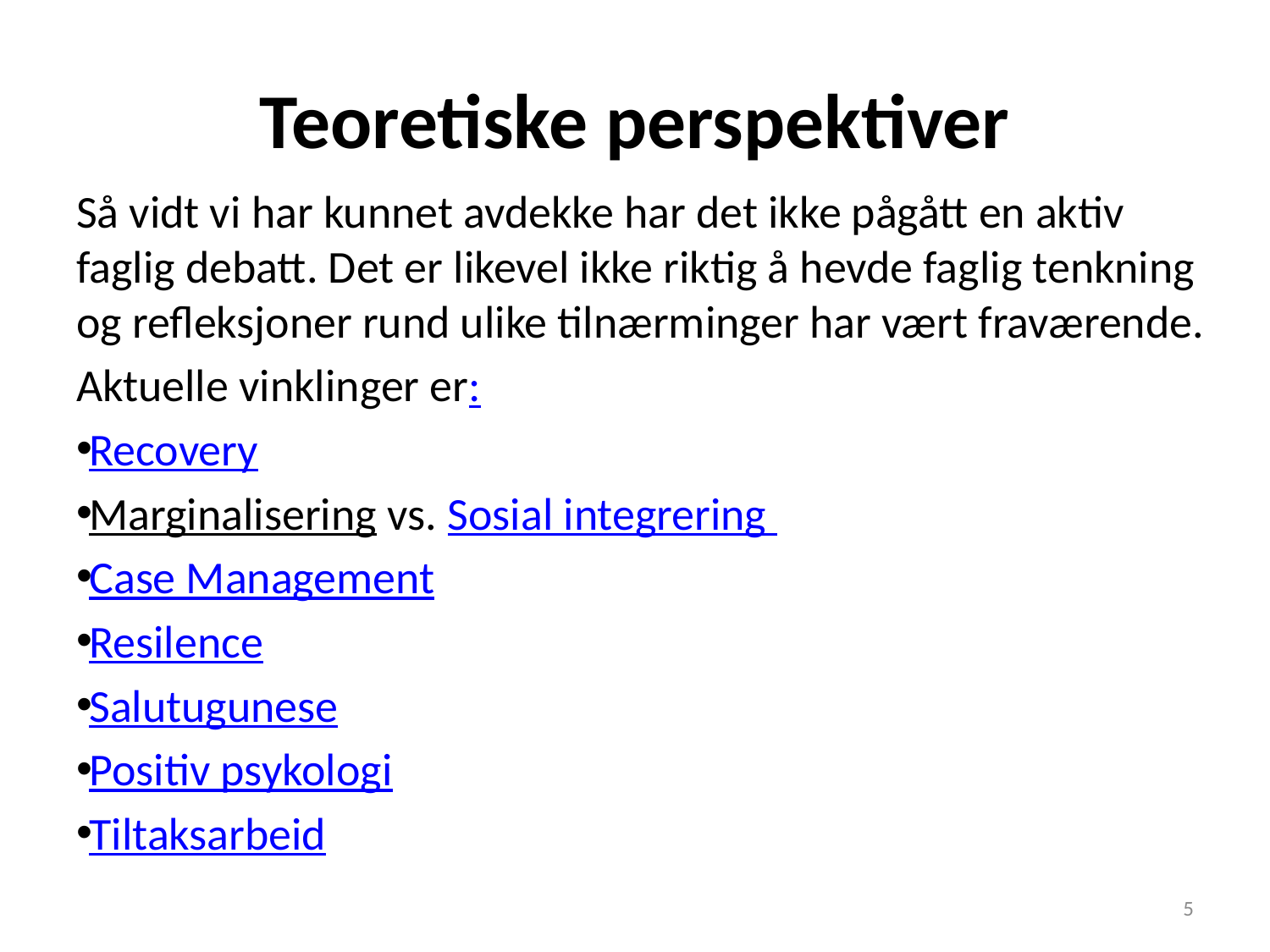

# Teoretiske perspektiver
Så vidt vi har kunnet avdekke har det ikke pågått en aktiv faglig debatt. Det er likevel ikke riktig å hevde faglig tenkning og refleksjoner rund ulike tilnærminger har vært fraværende.
Aktuelle vinklinger er:
Recovery
Marginalisering vs. Sosial integrering
Case Management
Resilence
Salutugunese
Positiv psykologi
Tiltaksarbeid
5